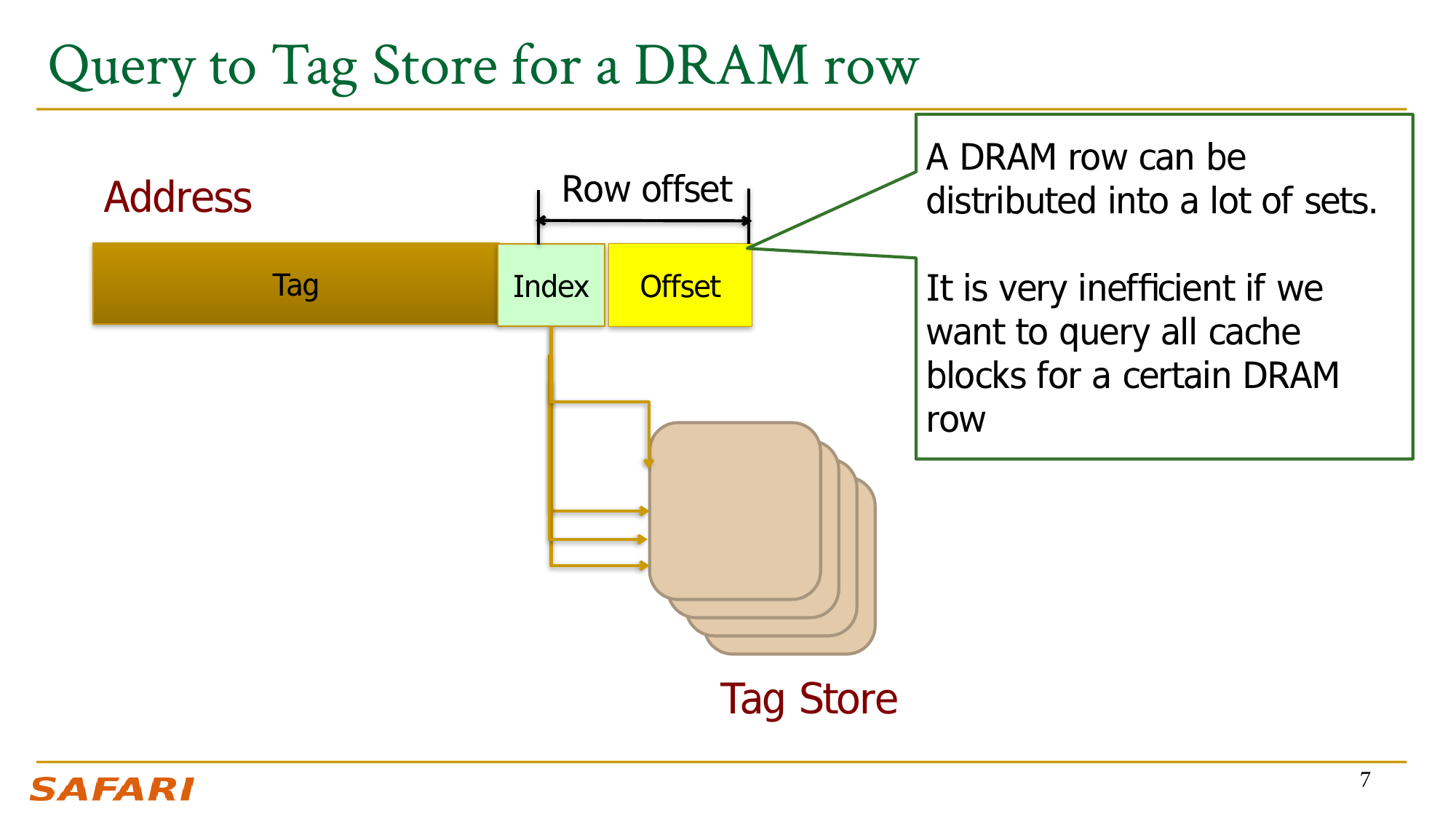

# Query to Tag Store for a DRAM row
A DRAM row can be distributed into a lot of sets.

It is very inefficient if we want to query all cache blocks for a certain DRAM row
Row offset
Address
Tag
Offset
Index

Tag Store
7